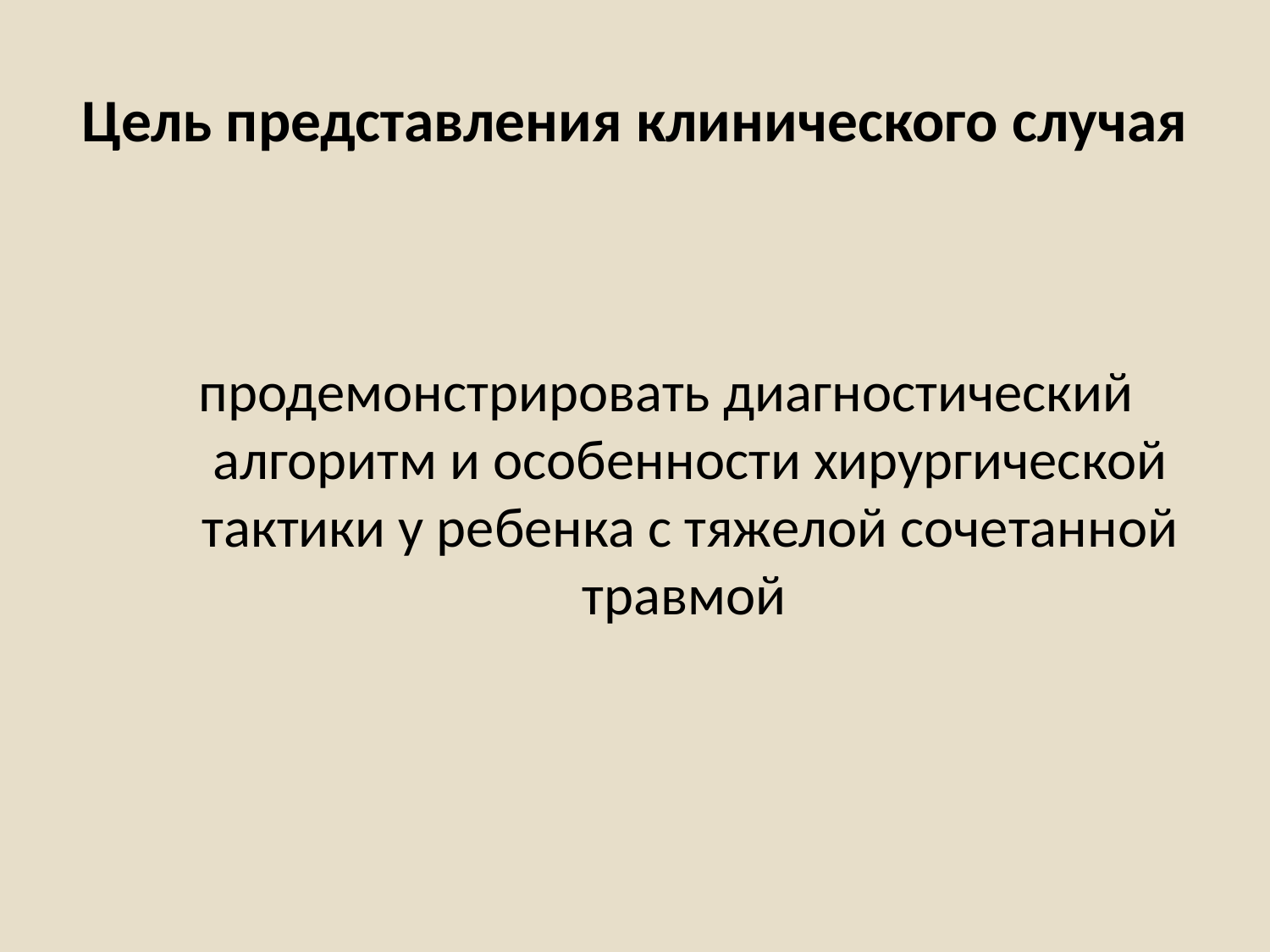

# Цель представления клинического случая
продемонстрировать диагностический алгоритм и особенности хирургической тактики у ребенка с тяжелой сочетанной травмой